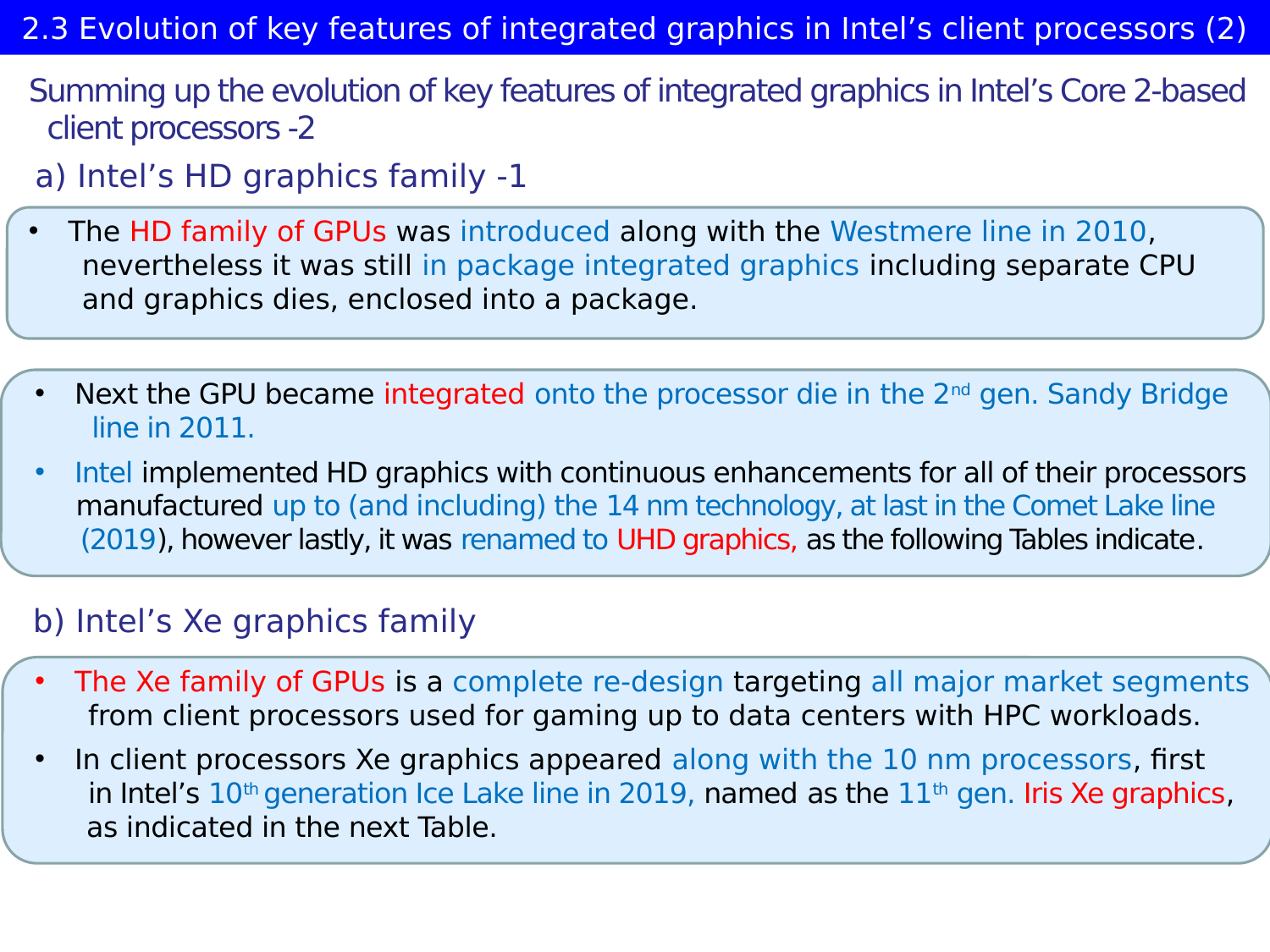

# 2.3 Evolution of key features of integrated graphics in Intel’s client processors (2)
Summing up the evolution of key features of integrated graphics in Intel’s Core 2-based
  client processors -2
a) Intel’s HD graphics family -1

The HD family of GPUs was introduced along with the Westmere line in 2010,
      nevertheless it was still in package integrated graphics including separate CPU
      and graphics dies, enclosed into a package.

Next the GPU became integrated onto the processor die in the 2nd gen. Sandy Bridge
       line in 2011.
Intel implemented HD graphics with continuous enhancements for all of their processors
     manufactured up to (and including) the 14 nm technology, at last in the Comet Lake line
      (2019), however lastly, it was renamed to UHD graphics, as the following Tables indicate.
b) Intel’s Xe graphics family

The Xe family of GPUs is a complete re-design targeting all major market segments
      from client processors used for gaming up to data centers with HPC workloads.
In client processors Xe graphics appeared along with the 10 nm processors, first
      in Intel’s 10th generation Ice Lake line in 2019, named as the 11th gen. Iris Xe graphics,
      as indicated in the next Table.